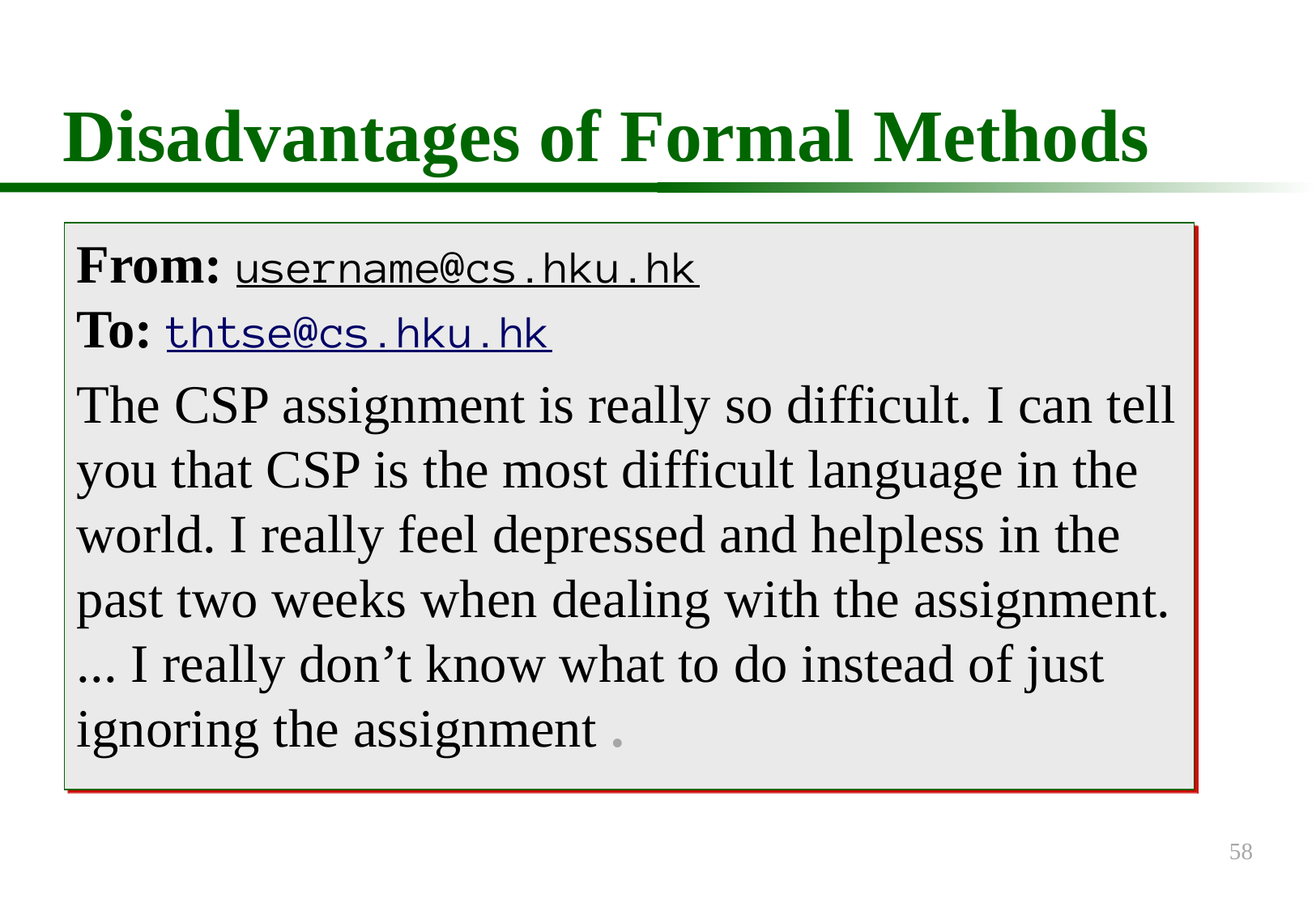

# Disadvantages of Formal Methods
From: username@cs.hku.hk
To: thtse@cs.hku.hk
The CSP assignment is really so difficult. I can tell you that CSP is the most difficult language in the world. I really feel depressed and helpless in the past two weeks when dealing with the assignment. ... I really don’t know what to do instead of just ignoring the assignment .

58